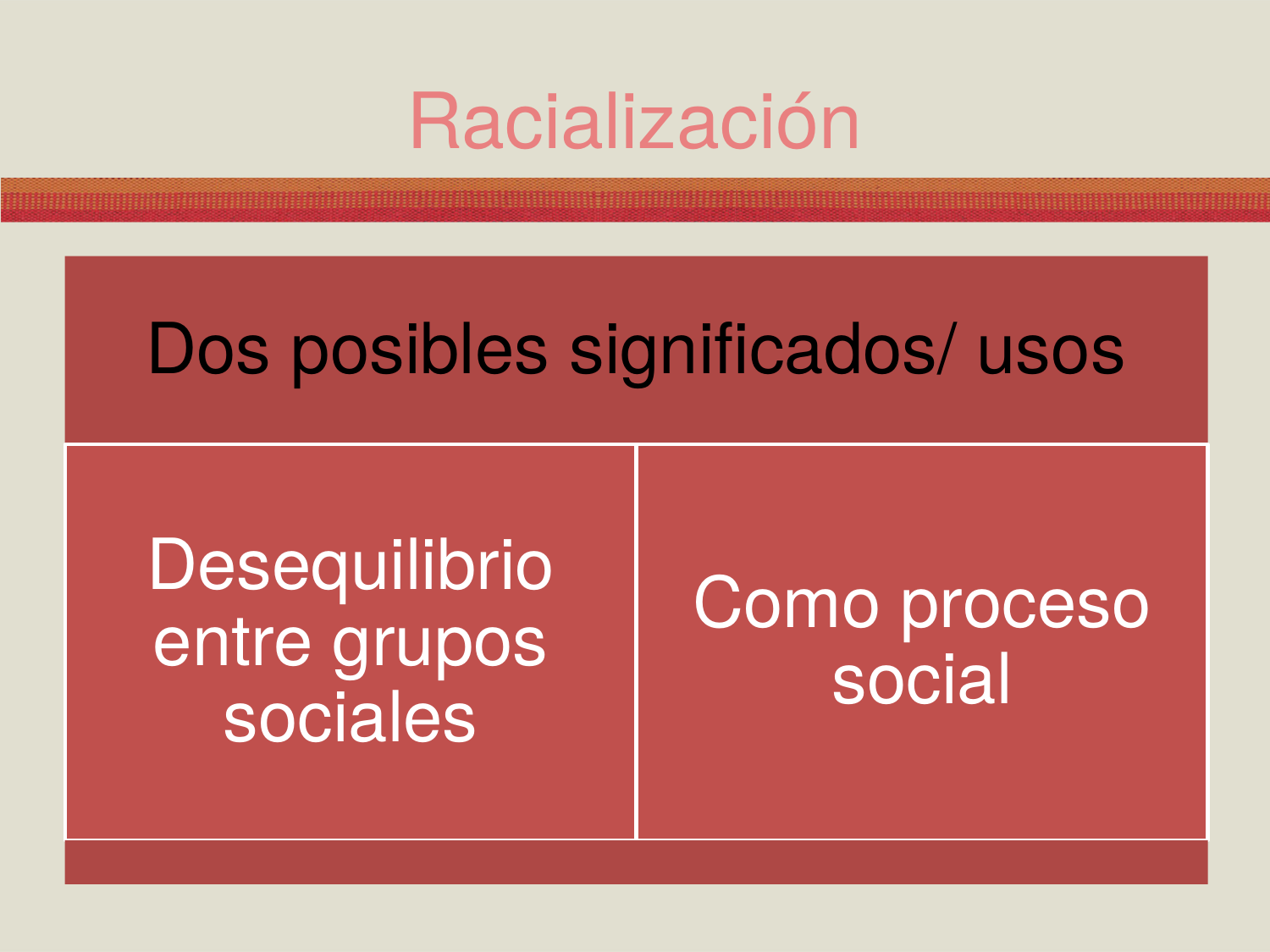

# Racialización
Dos posibles significados/ usos
Desequilibrio entre grupos sociales
Como proceso social